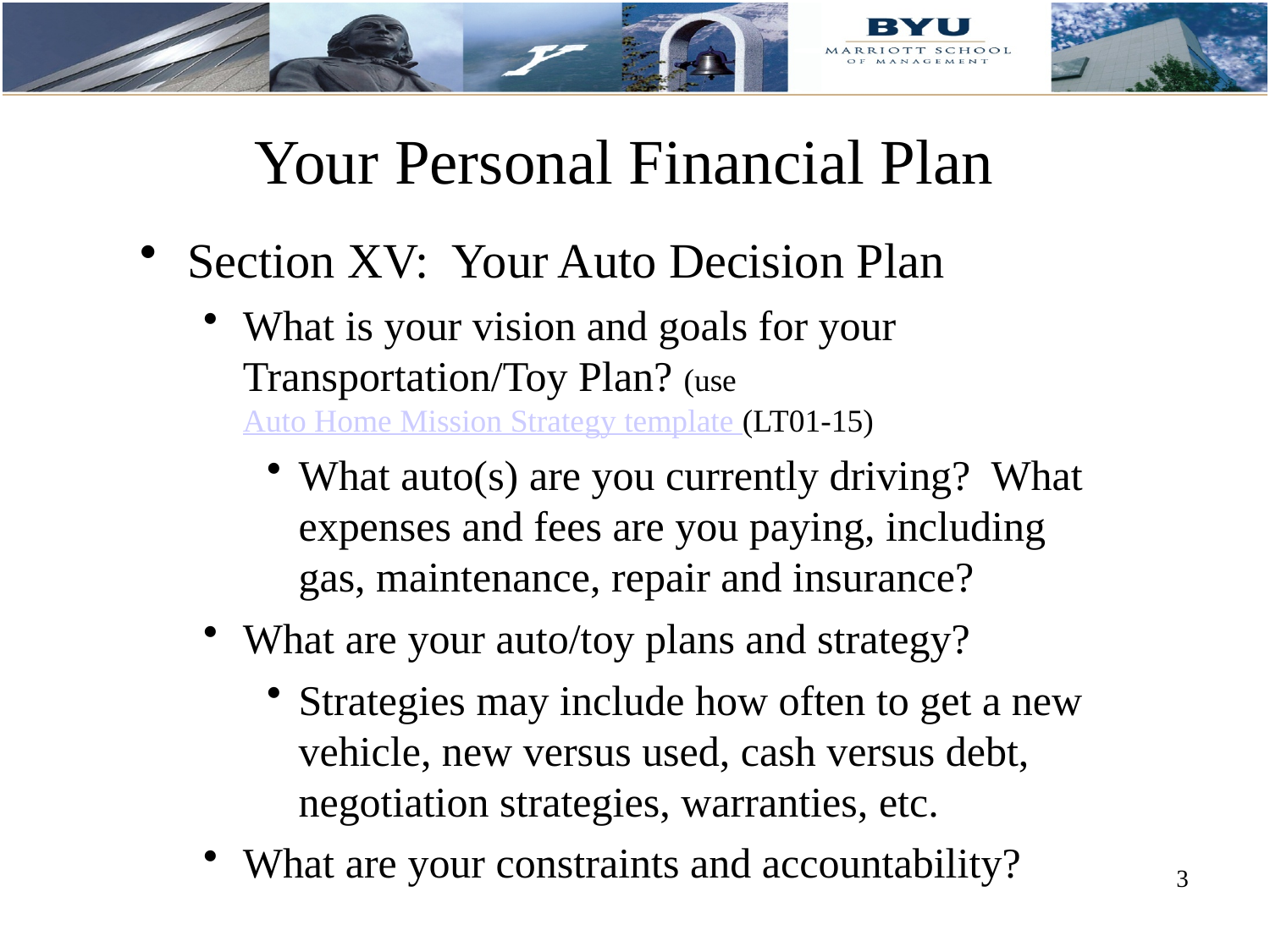

# Your Personal Financial Plan
Section XV:  Your Auto Decision Plan
What is your vision and goals for your Transportation/Toy Plan? (use Auto Home Mission Strategy template (LT01-15)
What auto(s) are you currently driving?  What expenses and fees are you paying, including gas, maintenance, repair and insurance?
What are your auto/toy plans and strategy?
Strategies may include how often to get a new vehicle, new versus used, cash versus debt, negotiation strategies, warranties, etc.
What are your constraints and accountability?